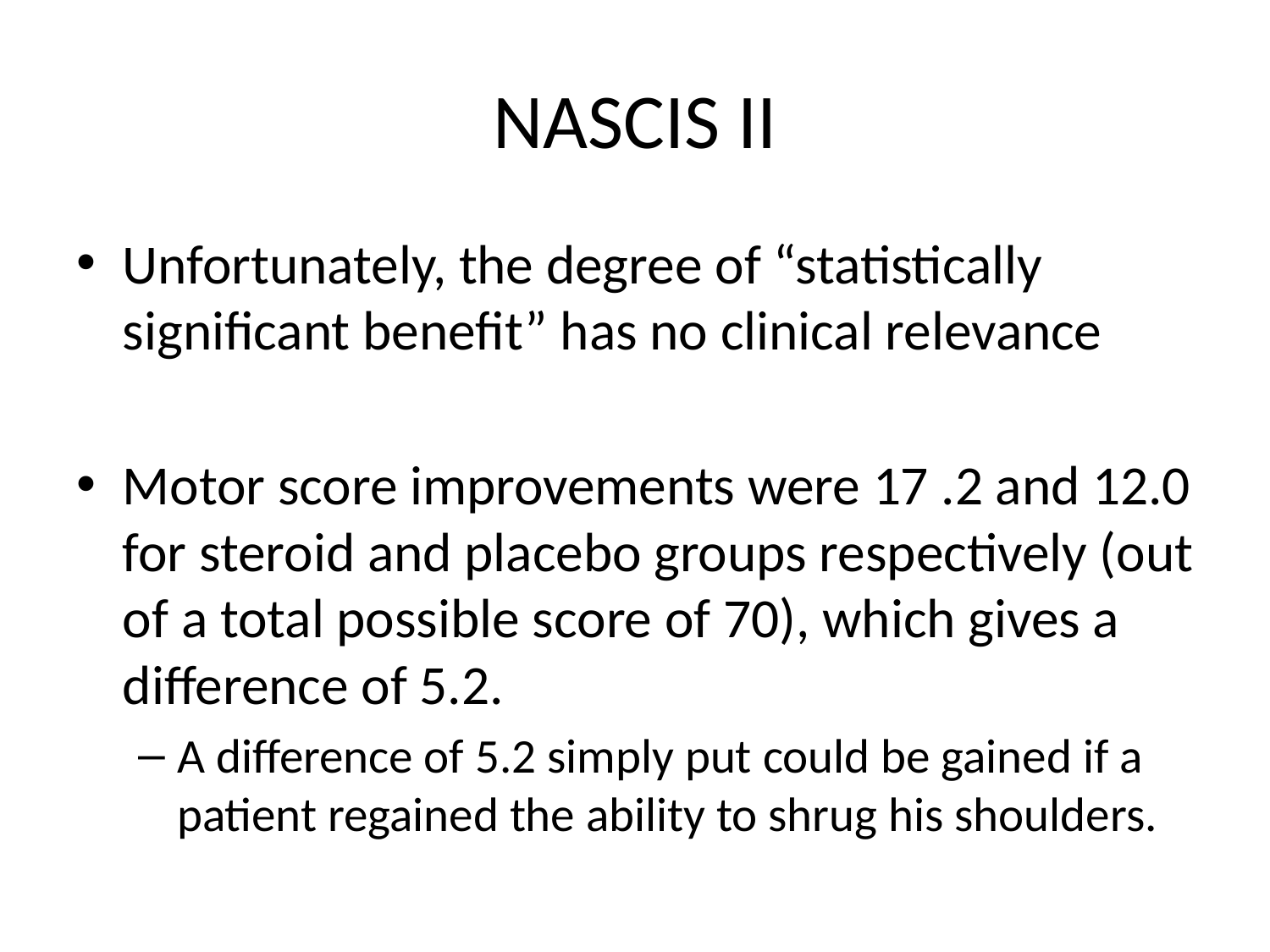

# NASCIS II
Unfortunately, the degree of “statistically significant benefit” has no clinical relevance

Motor score improvements were 17 .2 and 12.0 for steroid and placebo groups respectively (out of a total possible score of 70), which gives a difference of 5.2.
A difference of 5.2 simply put could be gained if a patient regained the ability to shrug his shoulders.